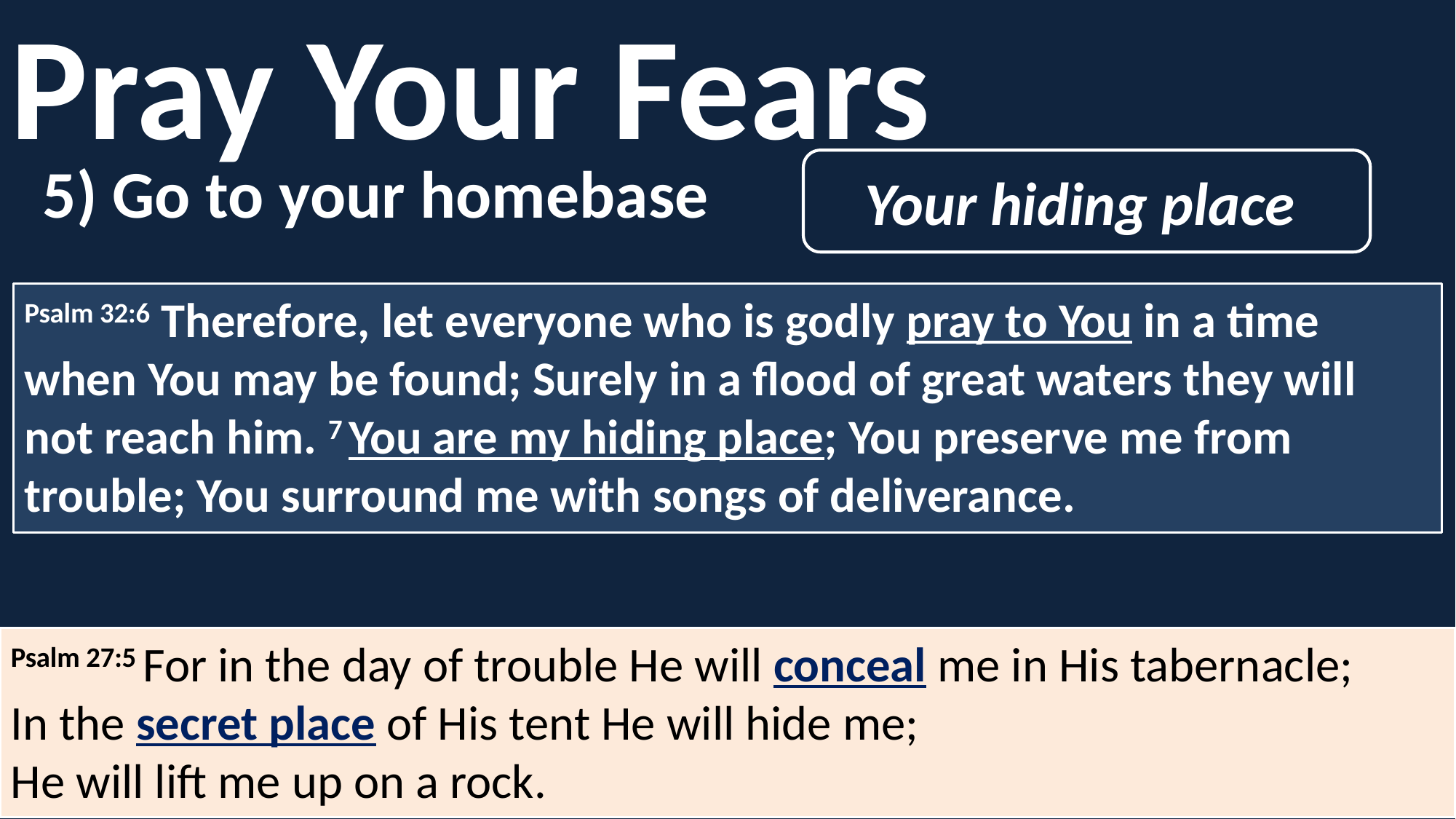

Pray Your Fears
5) Go to your homebase
Your hiding place
Psalm 32:6 Therefore, let everyone who is godly pray to You in a time when You may be found; Surely in a flood of great waters they will not reach him. 7 You are my hiding place; You preserve me from trouble; You surround me with songs of deliverance.

Psalm 27:5 For in the day of trouble He will conceal me in His tabernacle;
In the secret place of His tent He will hide me;
He will lift me up on a rock.